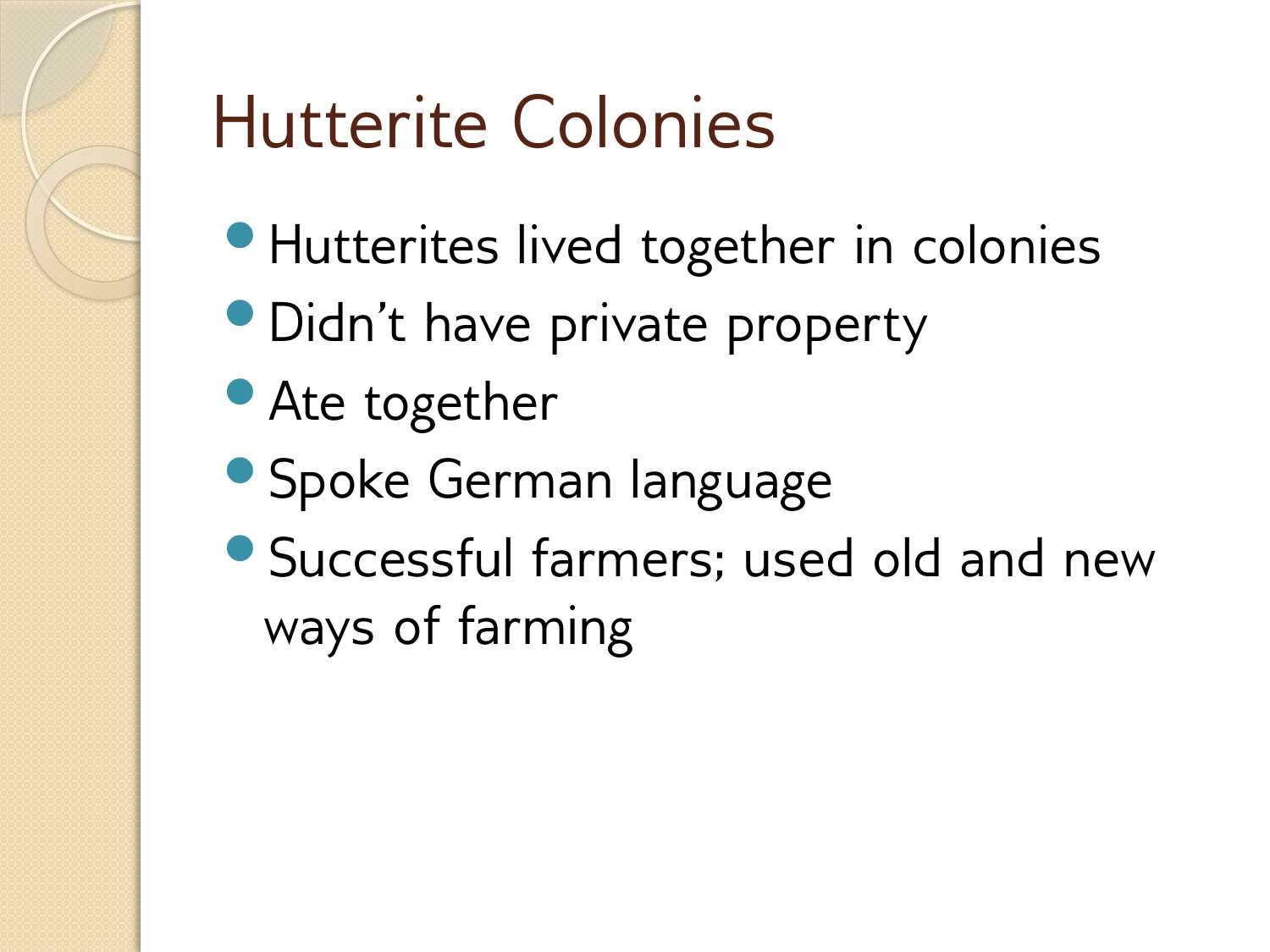

# Hutterite Colonies
Hutterites lived together in colonies
Didn’t have private property
Ate together
Spoke German language
Successful farmers; used old and new ways of farming